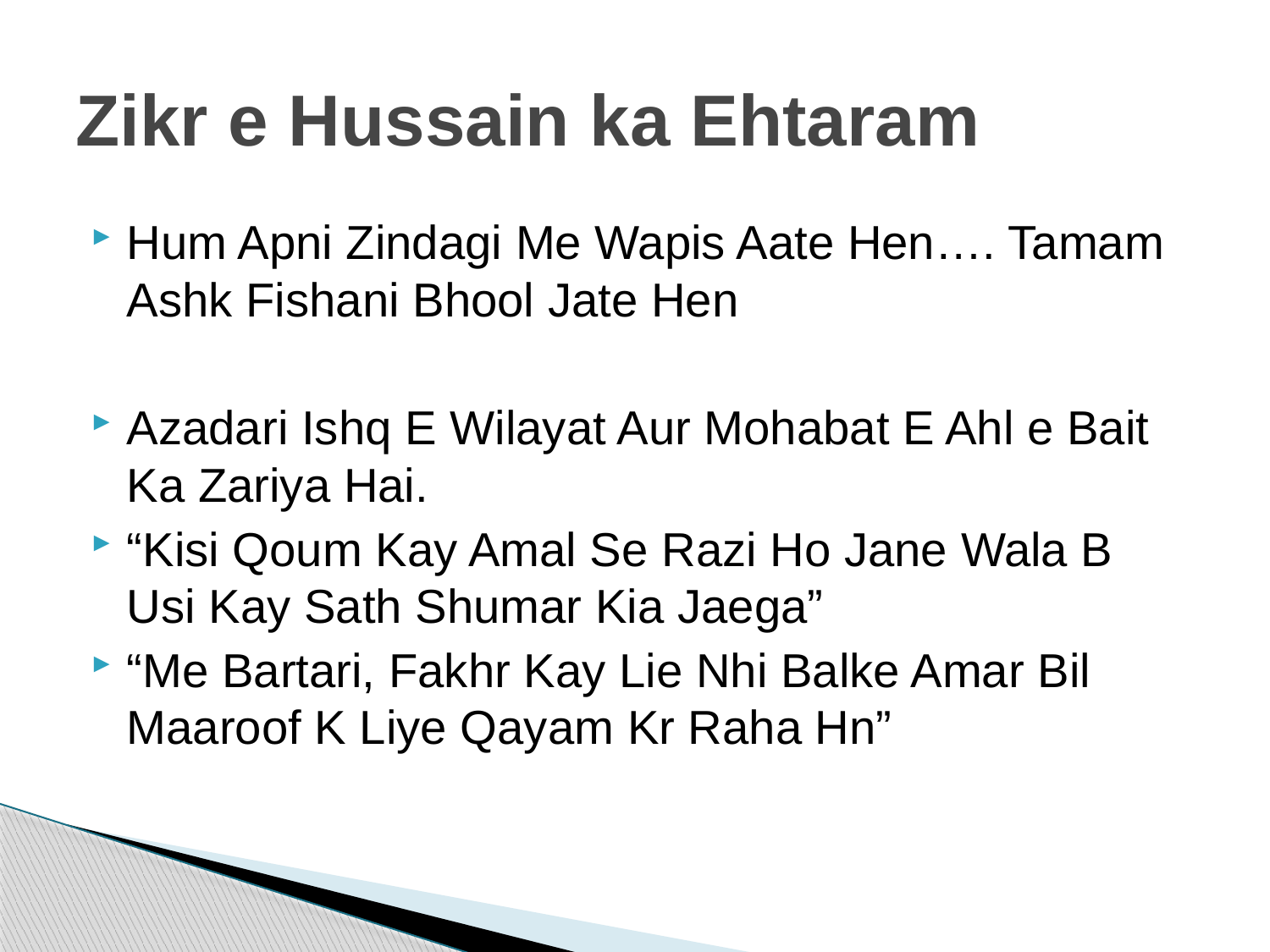

# Zikr e Hussain ka Ehtaram
Hum Apni Zindagi Me Wapis Aate Hen…. Tamam Ashk Fishani Bhool Jate Hen

Azadari Ishq E Wilayat Aur Mohabat E Ahl e Bait Ka Zariya Hai.
“Kisi Qoum Kay Amal Se Razi Ho Jane Wala B Usi Kay Sath Shumar Kia Jaega”
“Me Bartari, Fakhr Kay Lie Nhi Balke Amar Bil Maaroof K Liye Qayam Kr Raha Hn”